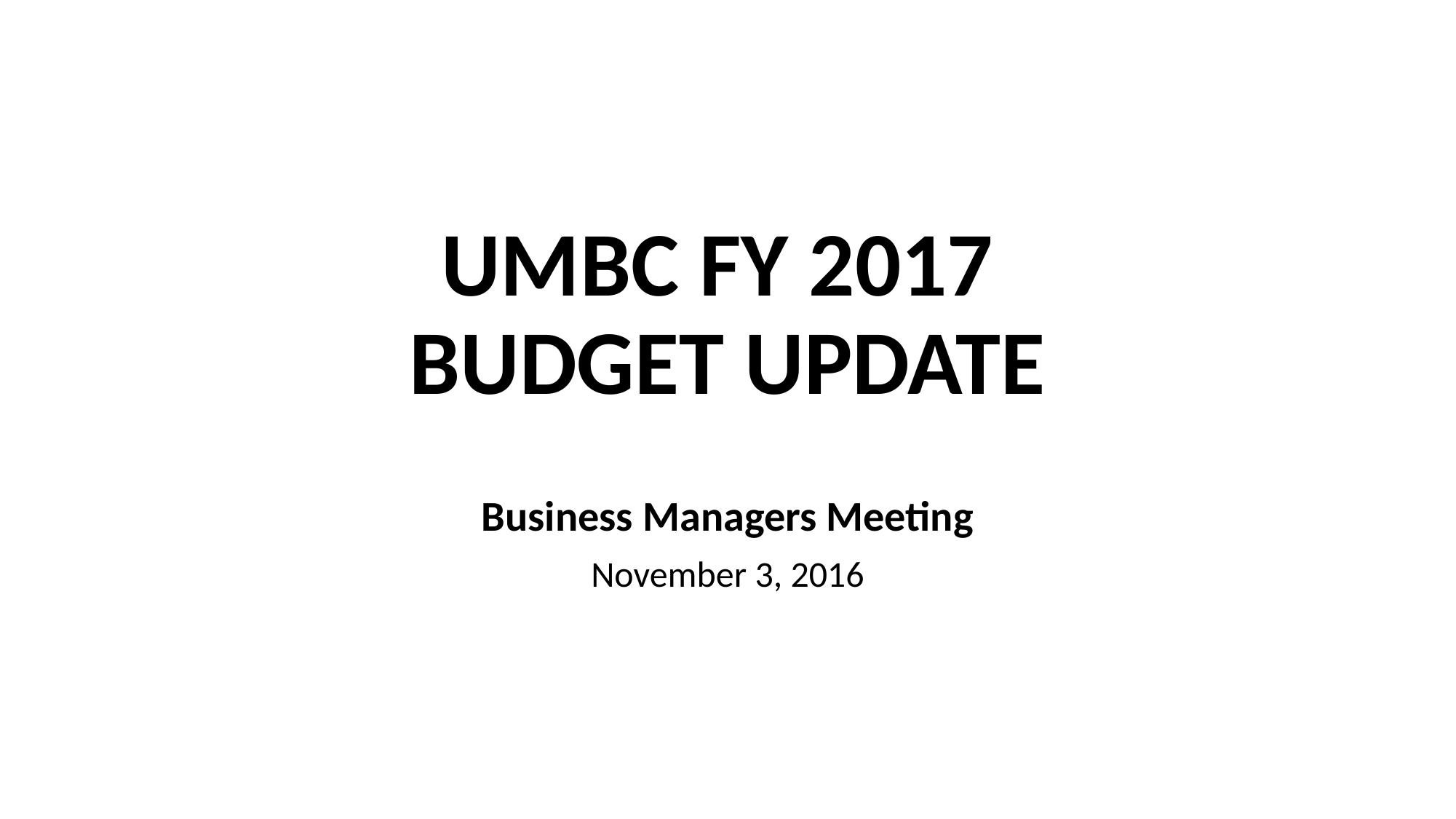

# UMBC FY 2017 BUDGET UPDATE

Business Managers Meeting
November 3, 2016